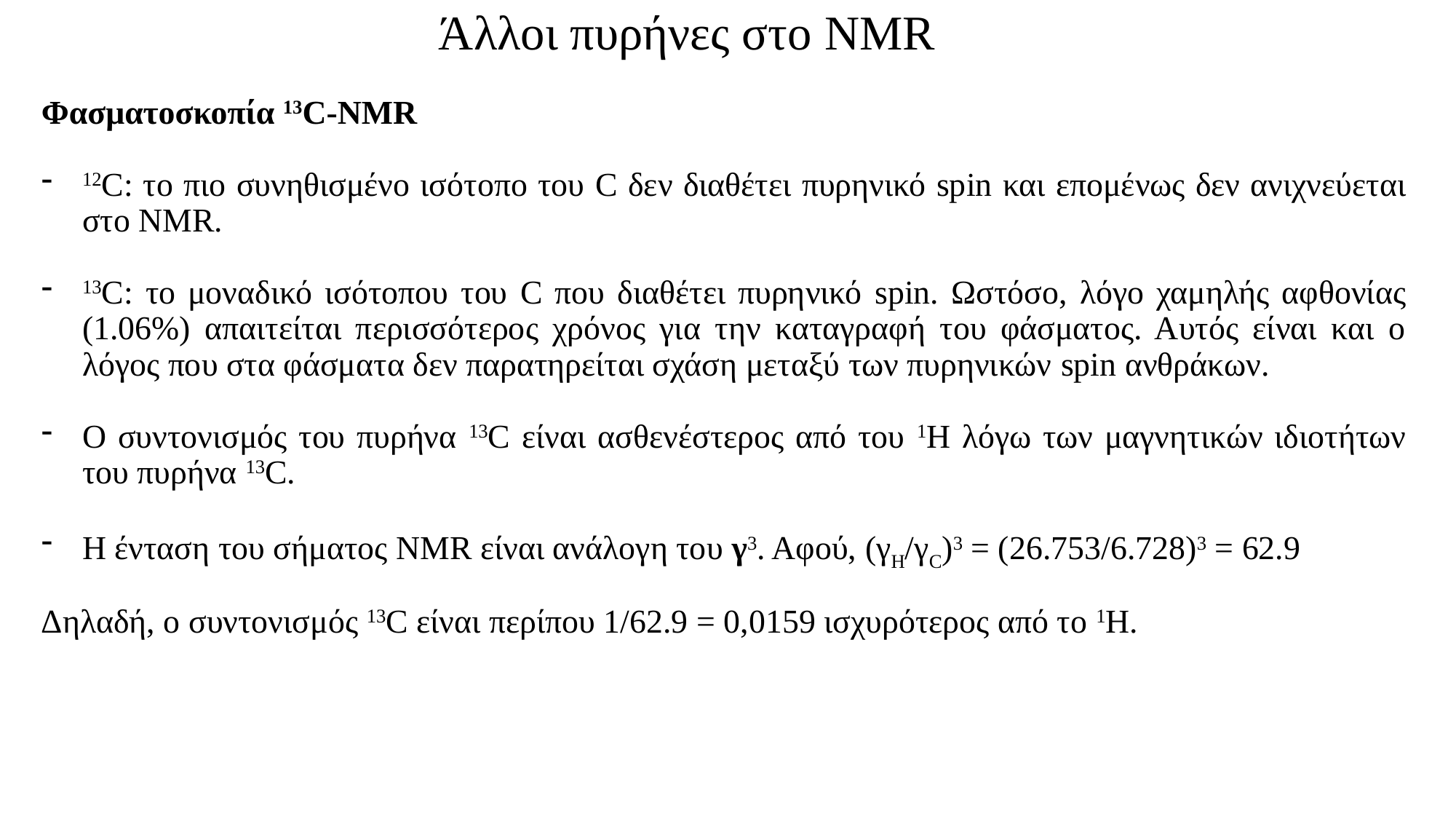

Άλλοι πυρήνες στο NMR
Φασματοσκοπία 13C-NMR

12C: το πιο συνηθισμένο ισότοπο του C δεν διαθέτει πυρηνικό spin και επομένως δεν ανιχνεύεται στο NMR.

13C: το μοναδικό ισότοπου του C που διαθέτει πυρηνικό spin. Ωστόσο, λόγο χαμηλής αφθονίας (1.06%) απαιτείται περισσότερος χρόνος για την καταγραφή του φάσματος. Αυτός είναι και ο λόγος που στα φάσματα δεν παρατηρείται σχάση μεταξύ των πυρηνικών spin ανθράκων.

Ο συντονισμός του πυρήνα 13C είναι ασθενέστερος από του 1Η λόγω των μαγνητικών ιδιοτήτων του πυρήνα 13C.

Η ένταση του σήματος NMR είναι ανάλογη του γ3. Αφού, (γΗ/γC)3 = (26.753/6.728)3 = 62.9

Δηλαδή, ο συντονισμός 13C είναι περίπου 1/62.9 = 0,0159 ισχυρότερος από το 1Η.